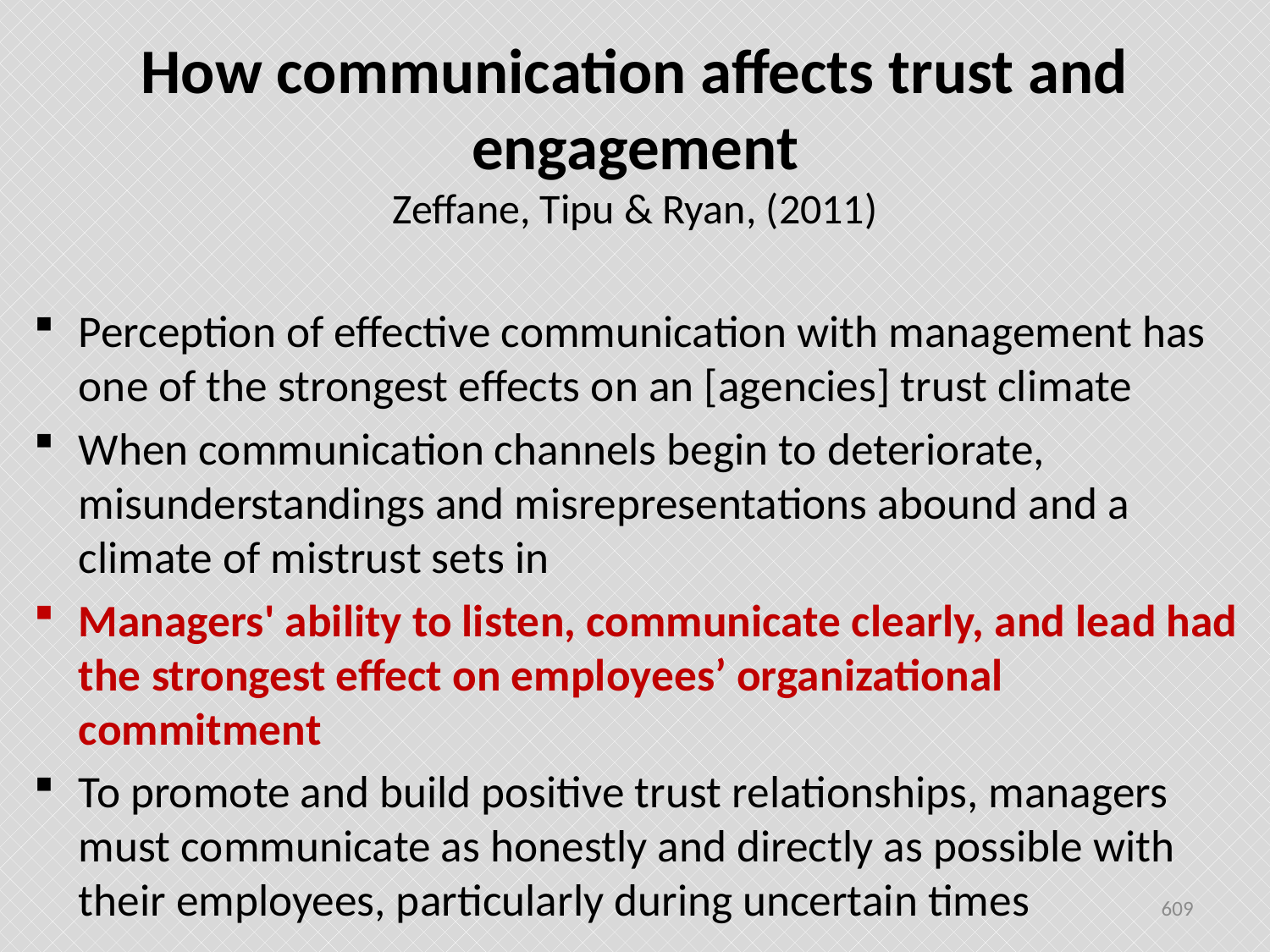

# How communication affects trust and engagement Zeffane, Tipu & Ryan, (2011)
Perception of effective communication with management has one of the strongest effects on an [agencies] trust climate
When communication channels begin to deteriorate, misunderstandings and misrepresentations abound and a climate of mistrust sets in
Managers' ability to listen, communicate clearly, and lead had the strongest effect on employees’ organizational commitment
To promote and build positive trust relationships, managers must communicate as honestly and directly as possible with their employees, particularly during uncertain times

609